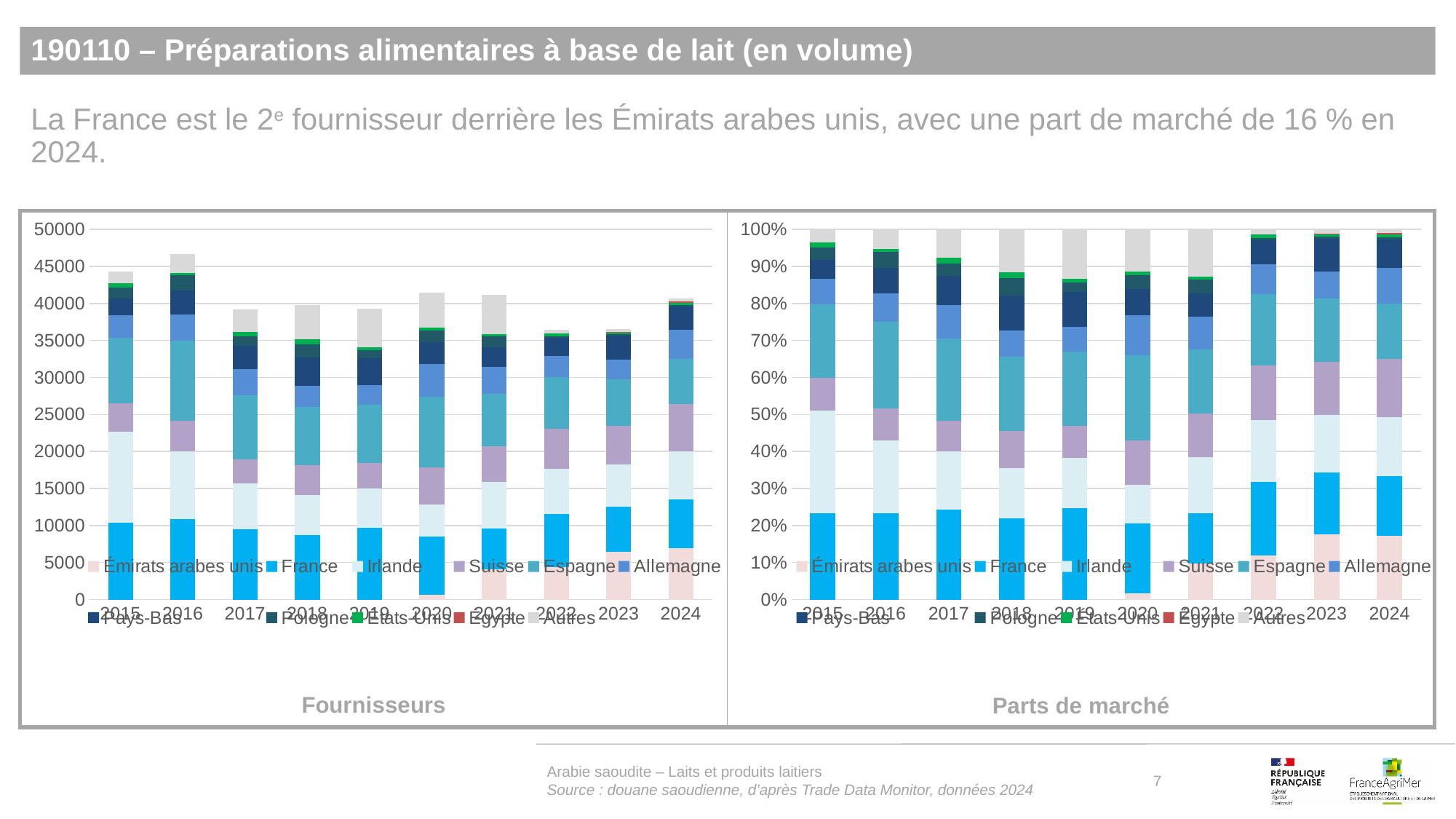

190110 – Préparations alimentaires à base de lait (en volume)
La France est le 2e fournisseur derrière les Émirats arabes unis, avec une part de marché de 16 % en 2024.

### Chart

| Category | Émirats arabes unis | France | Irlande | Suisse | Espagne | Allemagne | Pays-Bas | Pologne | États-Unis | Égypte | Autres |
|---|---|---|---|---|---|---|---|---|---|---|---|
| 2015 | 0.0 | 10341.0 | 12318.0 | 3895.0 | 8799.0 | 3024.0 | 2289.0 | 1459.0 | 609.0 | 0.0 | 1601.0 |
| 2016 | 0.0 | 10905.0 | 9121.0 | 4084.0 | 10898.0 | 3517.0 | 3245.0 | 2034.0 | 315.0 | 0.0 | 2502.0 |
| 2017 | 0.0 | 9512.0 | 6148.0 | 3291.0 | 8665.0 | 3528.0 | 3097.0 | 1352.0 | 581.0 | 0.0 | 2996.0 |
| 2018 | 0.0 | 8736.0 | 5399.0 | 3994.0 | 7925.0 | 2856.0 | 3758.0 | 1859.0 | 625.0 | 0.0 | 4595.0 |
| 2019 | 0.0 | 9724.0 | 5273.0 | 3422.0 | 7881.0 | 2630.0 | 3714.0 | 1001.0 | 405.0 | 0.0 | 5208.0 |
| 2020 | 656.0 | 7880.0 | 4332.0 | 4963.0 | 9528.0 | 4506.0 | 2918.0 | 1589.0 | 411.0 | 0.0 | 4720.0 |
| 2021 | 4043.0 | 5543.0 | 6256.0 | 4815.0 | 7134.0 | 3602.0 | 2666.0 | 1467.0 | 366.0 | 0.0 | 5238.0 |
| 2022 | 4335.0 | 7245.0 | 6058.0 | 5381.0 | 7014.0 | 2914.0 | 2395.0 | 172.0 | 421.0 | 0.0 | 463.0 |
| 2023 | 6435.0 | 6097.0 | 5722.0 | 5244.0 | 6277.0 | 2624.0 | 3253.0 | 204.0 | 215.0 | 64.0 | 446.0 |
| 2024 | 6979.0 | 6561.0 | 6488.0 | 6382.0 | 6120.0 | 3890.0 | 3129.0 | 282.0 | 260.0 | 197.0 | 385.0 |

### Chart

| Category | Émirats arabes unis | France | Irlande | Suisse | Espagne | Allemagne | Pays-Bas | Pologne | États-Unis | Égypte | Autres |
|---|---|---|---|---|---|---|---|---|---|---|---|
| 2015 | 0.0 | 0.23324687041840533 | 0.2778391789782339 | 0.08785384008119995 | 0.19846622307432052 | 0.06820796210668773 | 0.051629637983534454 | 0.032908537273034846 | 0.013736325702041276 | 0.0 | 0.03611142438254201 |
| 2016 | 0.0 | 0.23390746659230818 | 0.19564144913236525 | 0.08760000857982454 | 0.2337573196628129 | 0.07543810729070591 | 0.069603826601746 | 0.043628407799060506 | 0.006756611827288132 | 0.0 | 0.05366680251388859 |
| 2017 | 0.0 | 0.242838907327036 | 0.15695685473576718 | 0.08401838141434771 | 0.22121521572632116 | 0.09006893030380393 | 0.07906561143732448 | 0.034516211386265 | 0.014832780188920092 | 0.0 | 0.07648710748021445 |
| 2018 | 0.0 | 0.21979017284323346 | 0.13583415100510732 | 0.10048557123808086 | 0.19938611719123456 | 0.07185447958336479 | 0.09454801620248068 | 0.04677082547110474 | 0.01572445719173774 | 0.0 | 0.11560620927365588 |
| 2019 | 0.0 | 0.24769473737836875 | 0.1343165724183606 | 0.08716694686433338 | 0.2007488919455907 | 0.06699271486066534 | 0.09460492128992817 | 0.025497987671302666 | 0.01031636863823934 | 0.0 | 0.13266085893321106 |
| 2020 | 0.01580608630701395 | 0.18986579283425295 | 0.10437799677131773 | 0.11958171698431438 | 0.22957376575187335 | 0.10857046478567814 | 0.07030817049369925 | 0.03828638893573959 | 0.009902898585644412 | 0.0 | 0.11372671855046623 |
| 2021 | 0.09829807926088013 | 0.13476780938487723 | 0.15210308777048384 | 0.11706783369803063 | 0.17345003646973012 | 0.087575978604425 | 0.06481886700705082 | 0.035667396061269147 | 0.008898614150255288 | 0.0 | 0.12735229759299782 |
| 2022 | 0.11909995054673334 | 0.19904939831858892 | 0.16643771635804164 | 0.14783779328534535 | 0.1927028957635035 | 0.0800593439199956 | 0.0658003186988296 | 0.004725534370020331 | 0.01156656959173581 | 0.0 | 0.01272047914720589 |
| 2023 | 0.1759109920450507 | 0.16667122276591673 | 0.1564199994532681 | 0.14335310680407862 | 0.17159180995598808 | 0.0717312265930401 | 0.08892594516278943 | 0.005576665482080862 | 0.005877368032585222 | 0.0017495421120253683 | 0.012192121593176786 |
| 2024 | 0.17158803137216336 | 0.16131094337767068 | 0.15951614092887173 | 0.15690998942787598 | 0.15046836968013177 | 0.09564084281956088 | 0.07693064194920463 | 0.006933346446045288 | 0.006392447077914095 | 0.00484350797826568 | 0.009465738942295871 |
Arabie saoudite – Laits et produits laitiers
Source : douane saoudienne, d’après Trade Data Monitor, données 2024
7